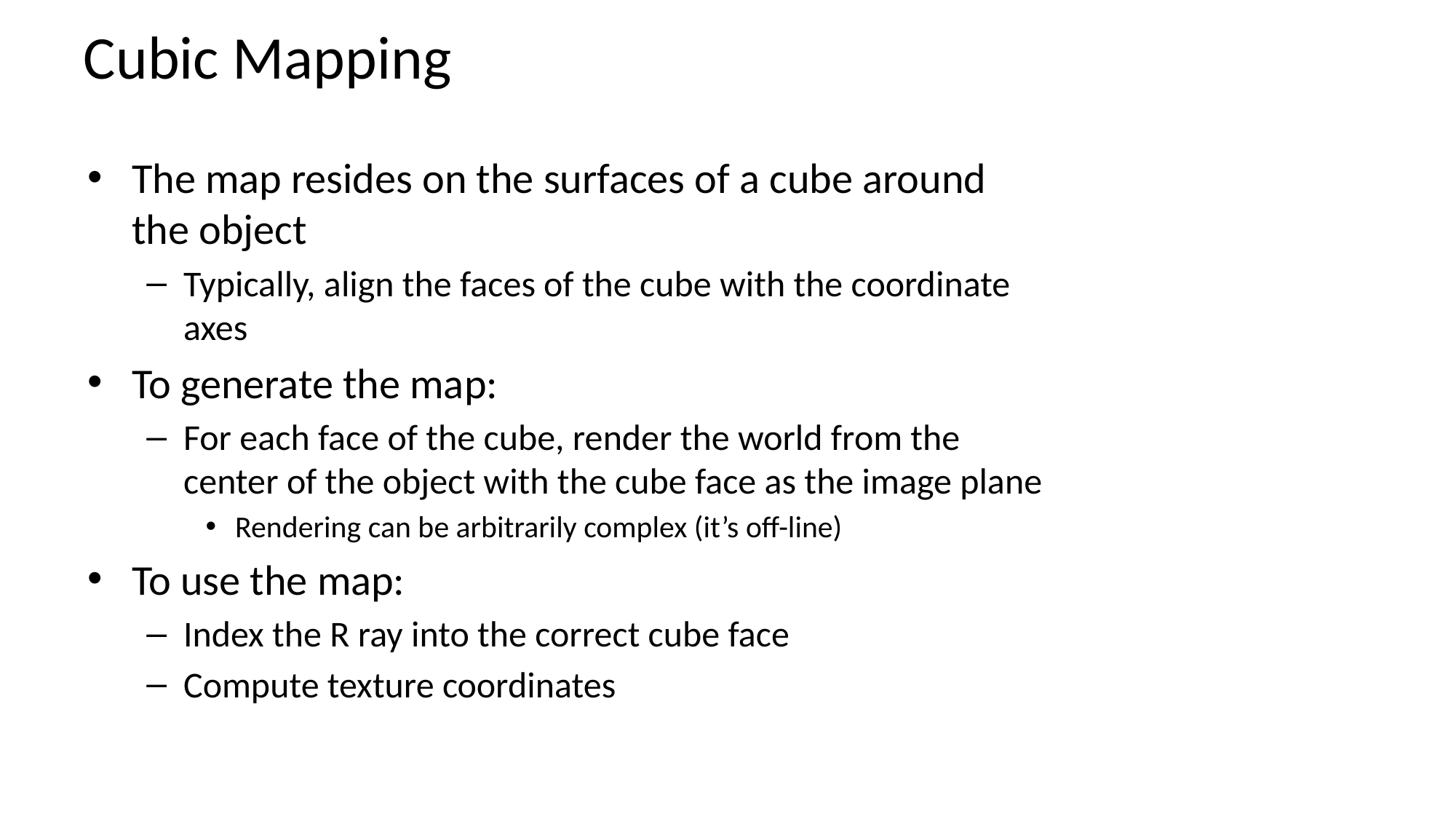

# Cubic Mapping
The map resides on the surfaces of a cube around the object
Typically, align the faces of the cube with the coordinate axes
To generate the map:
For each face of the cube, render the world from the center of the object with the cube face as the image plane
Rendering can be arbitrarily complex (it’s off-line)
To use the map:
Index the R ray into the correct cube face
Compute texture coordinates